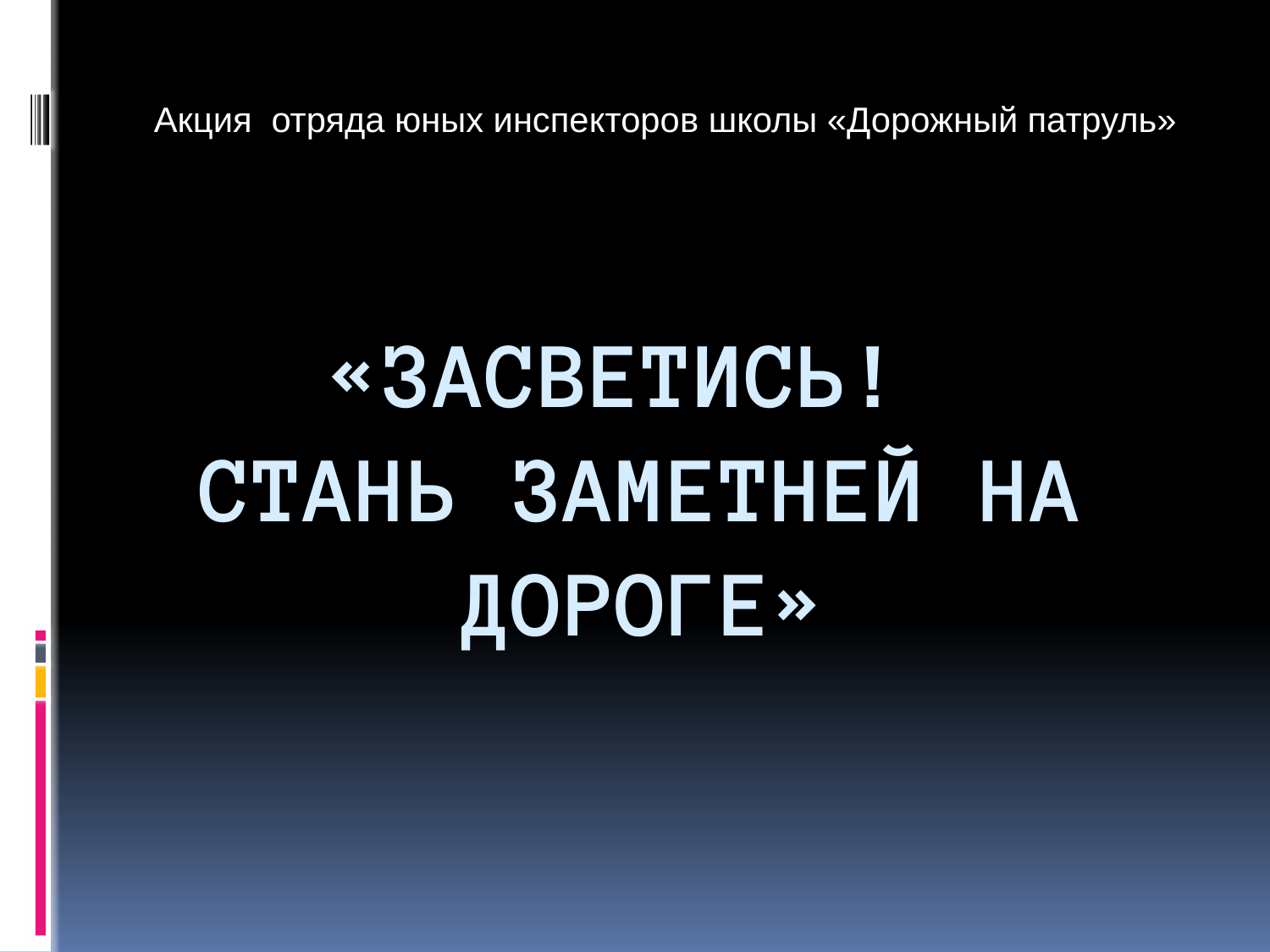

Акция  отряда юных инспекторов школы «Дорожный патруль»
# «Засветись! Стань заметней на дороге»